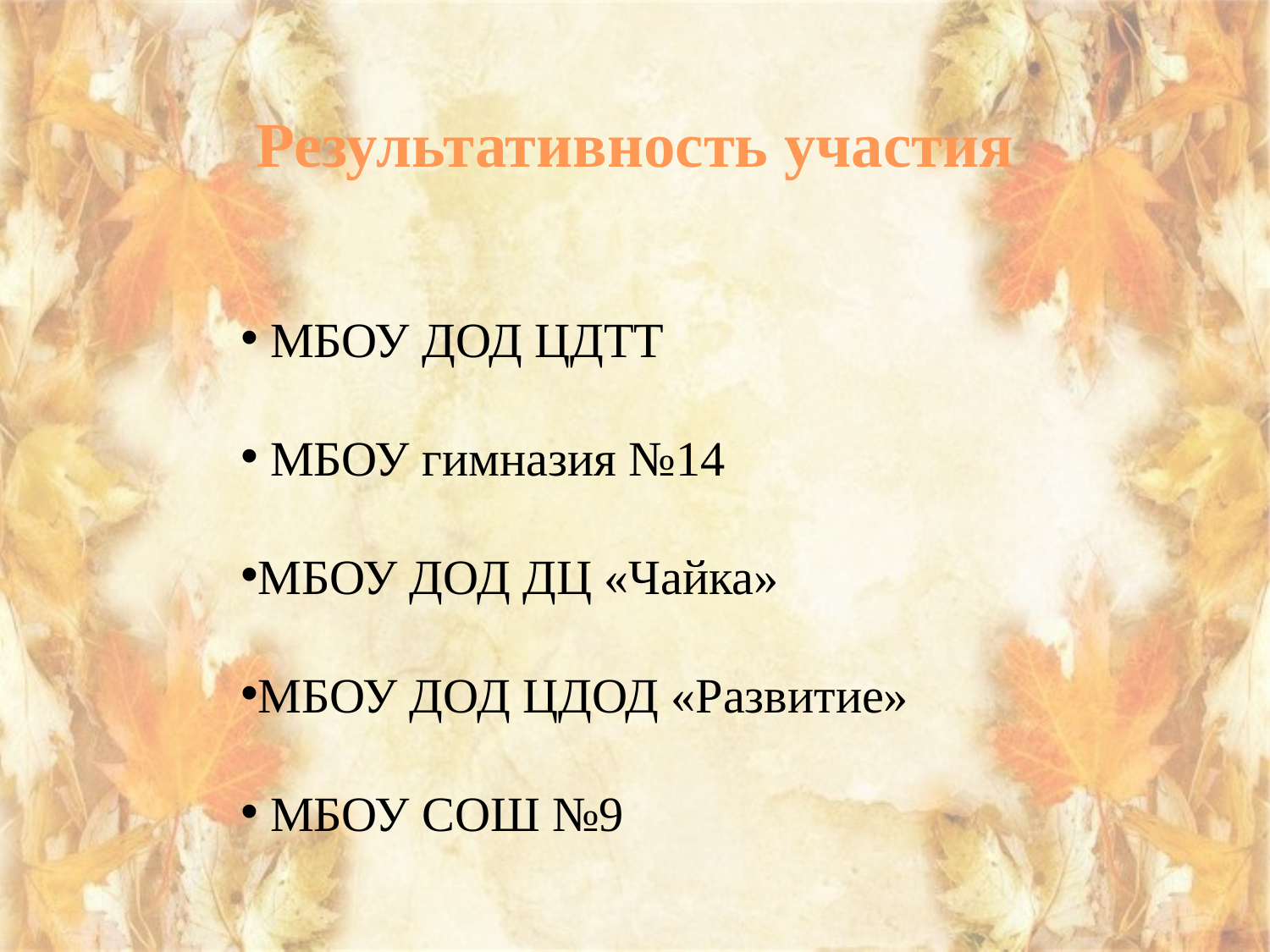

Результативность участия
 МБОУ ДОД ЦДТТ
 МБОУ гимназия №14
МБОУ ДОД ДЦ «Чайка»
МБОУ ДОД ЦДОД «Развитие»
 МБОУ СОШ №9